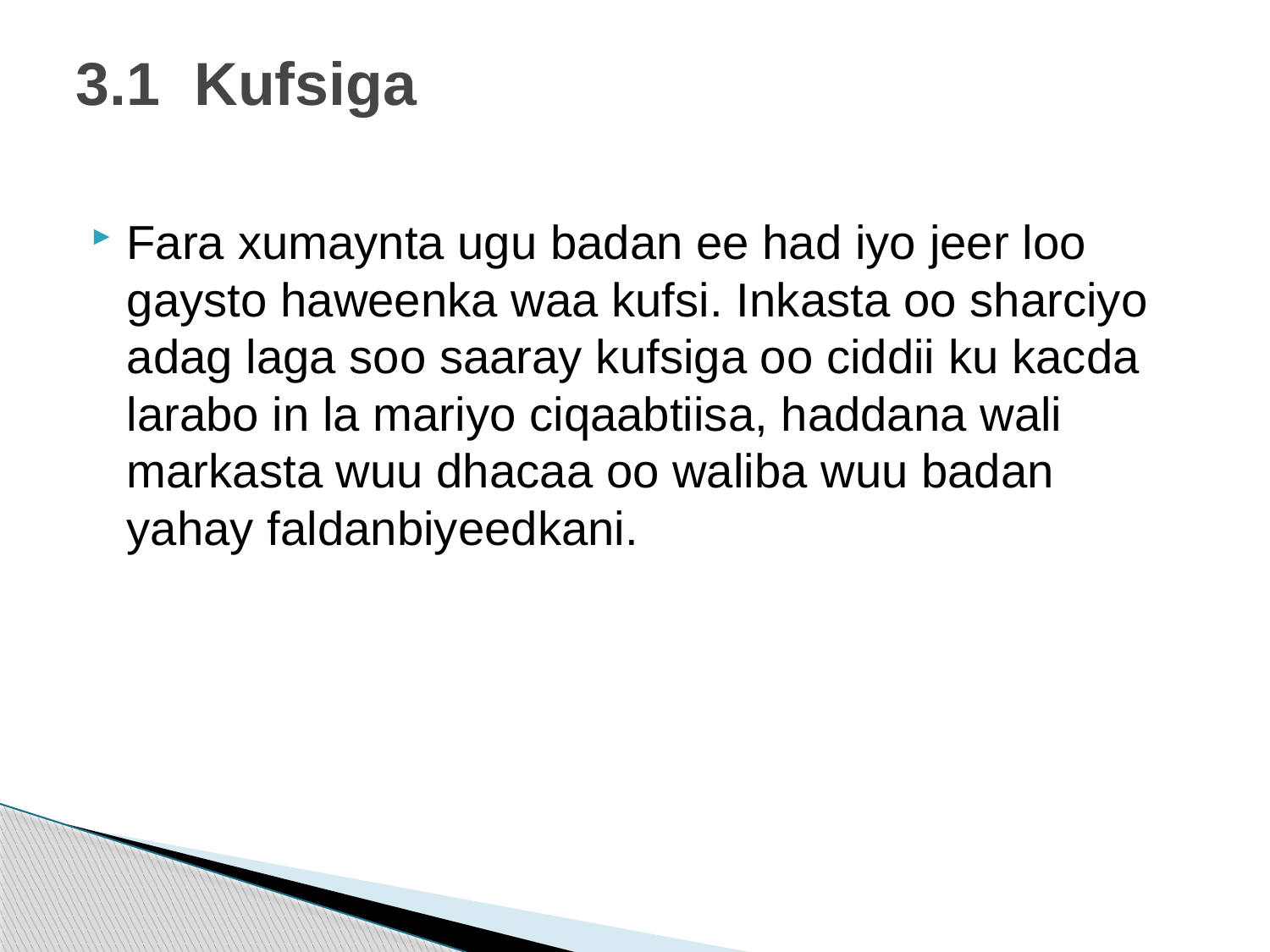

# 3.1  Kufsiga
Fara xumaynta ugu badan ee had iyo jeer loo gaysto haweenka waa kufsi. Inkasta oo sharciyo adag laga soo saaray kufsiga oo ciddii ku kacda larabo in la mariyo ciqaabtiisa, haddana wali markasta wuu dhacaa oo waliba wuu badan yahay faldanbiyeedkani.